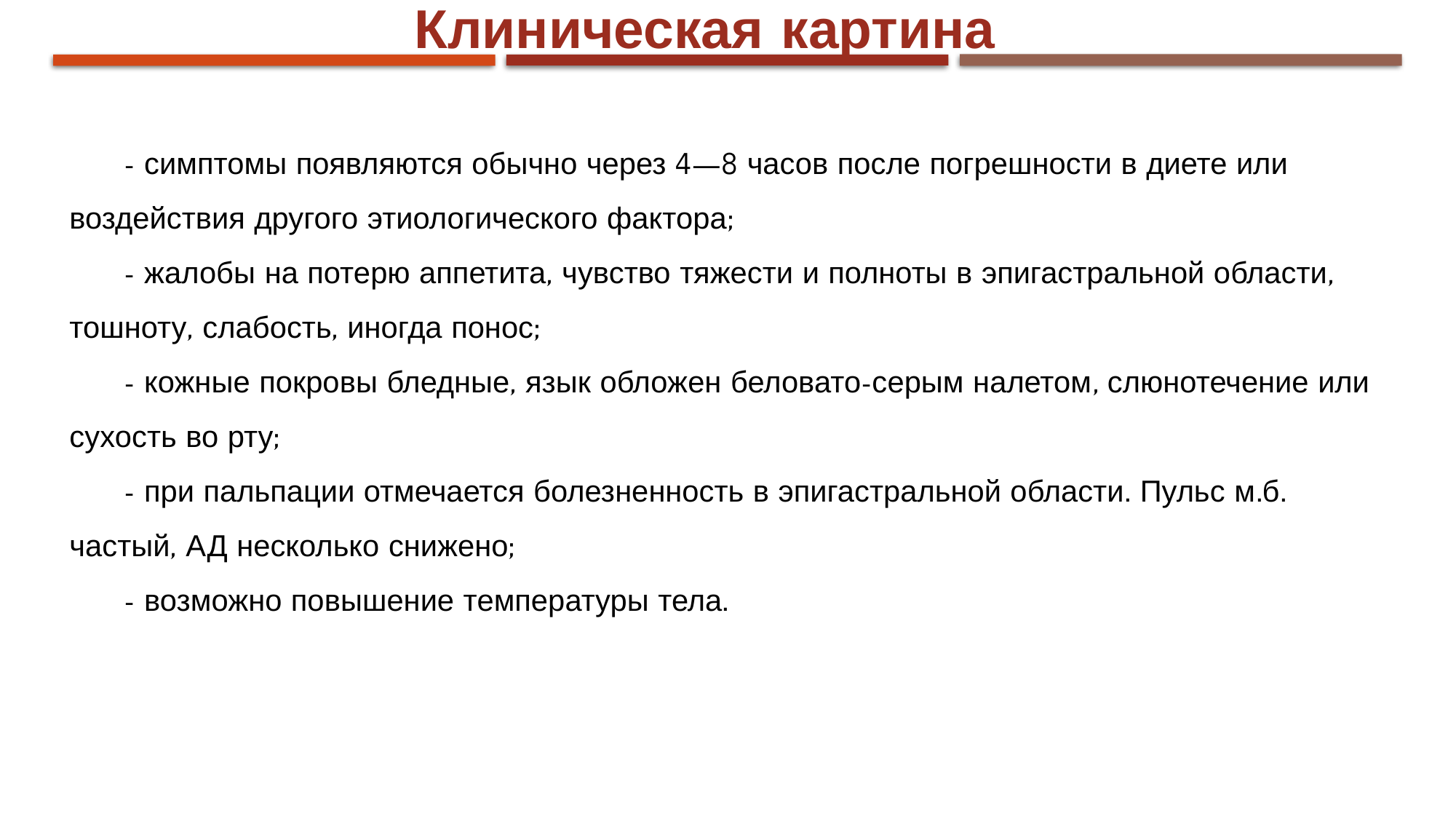

Клиническая картина
- симптомы появляются обычно через 4—8 часов после погрешности в диете или воздействия другого этиологического фактора;
- жалобы на потерю аппетита, чувство тяжести и полноты в эпигастральной области, тошноту, слабость, иногда понос;
- кожные покровы бледные, язык обложен беловато-серым налетом, слюнотечение или сухость во рту;
- при пальпации отмечается болезненность в эпигастральной области. Пульс м.б. частый, АД несколько снижено;
- возможно повышение температуры тела.